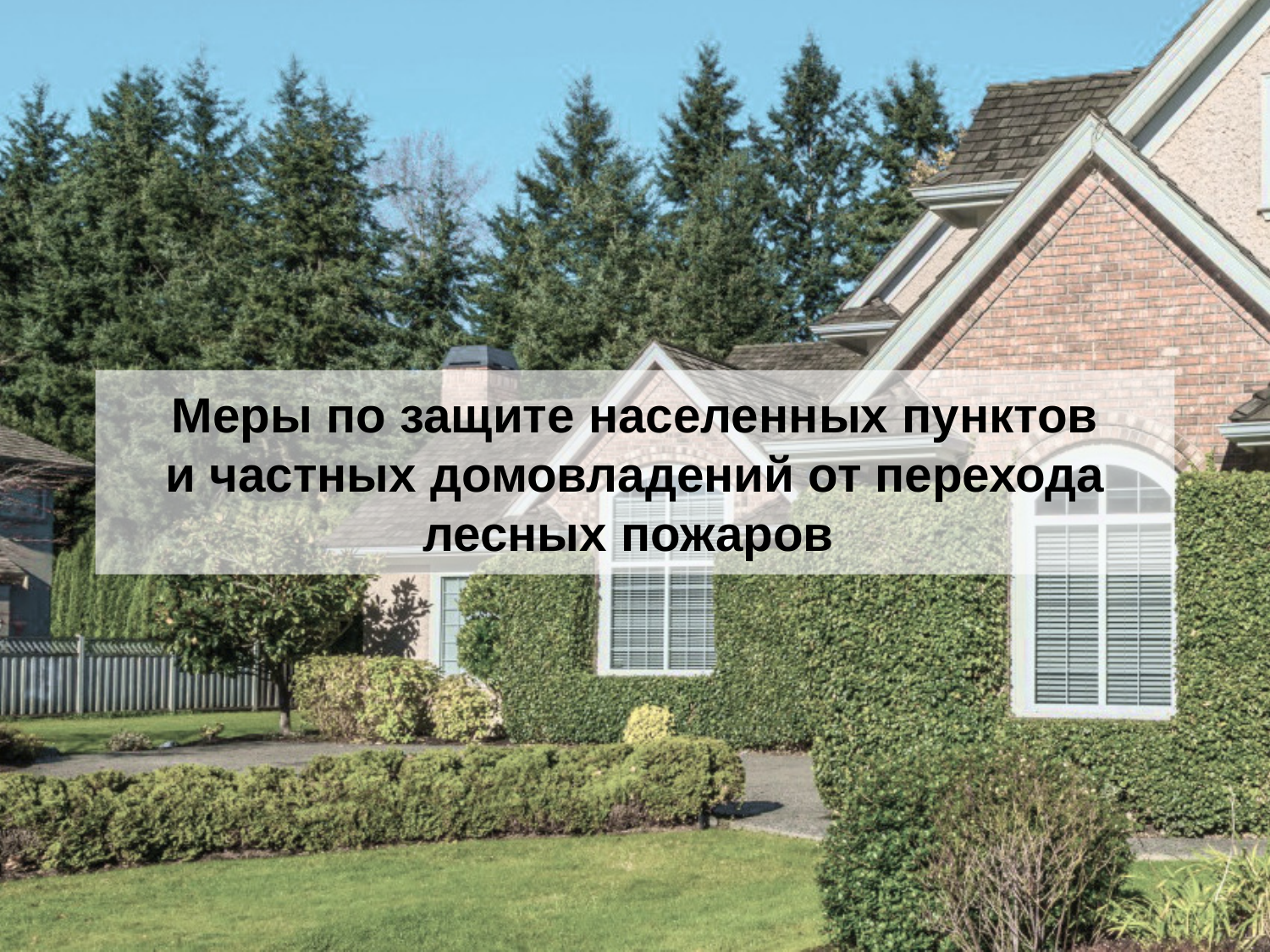

# Меры по защите населенных пунктов и частных домовладений от перехода лесных пожаров